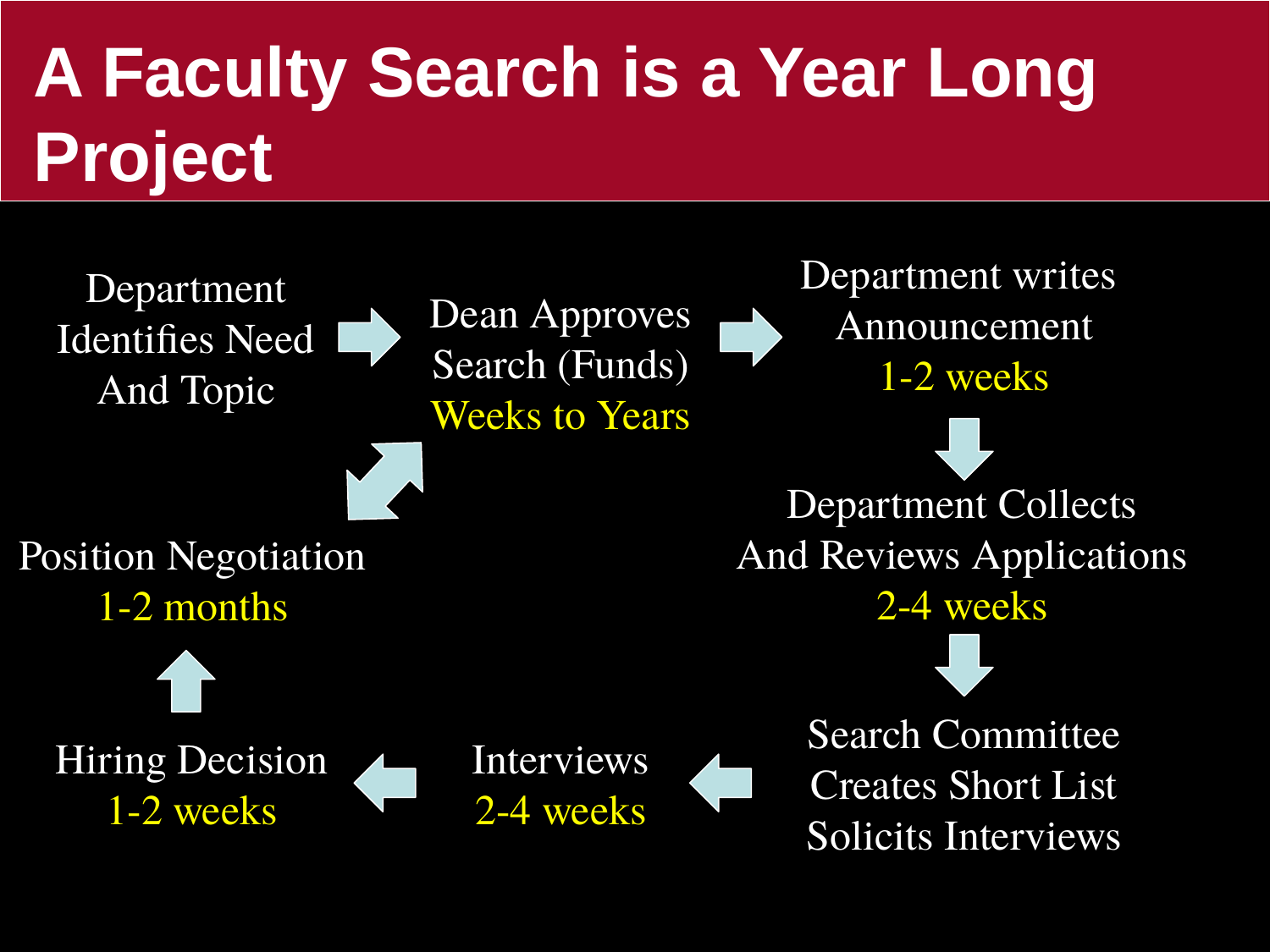

# A Faculty Search is a Year Long Project
Department writes
Announcement
1-2 weeks
Department
Identifies Need
And Topic
Dean Approves
Search (Funds)
Weeks to Years

Department Collects
And Reviews Applications
2-4 weeks
Position Negotiation
1-2 months

Search Committee
Creates Short List
Solicits Interviews
Hiring Decision
1-2 weeks
Interviews
2-4 weeks